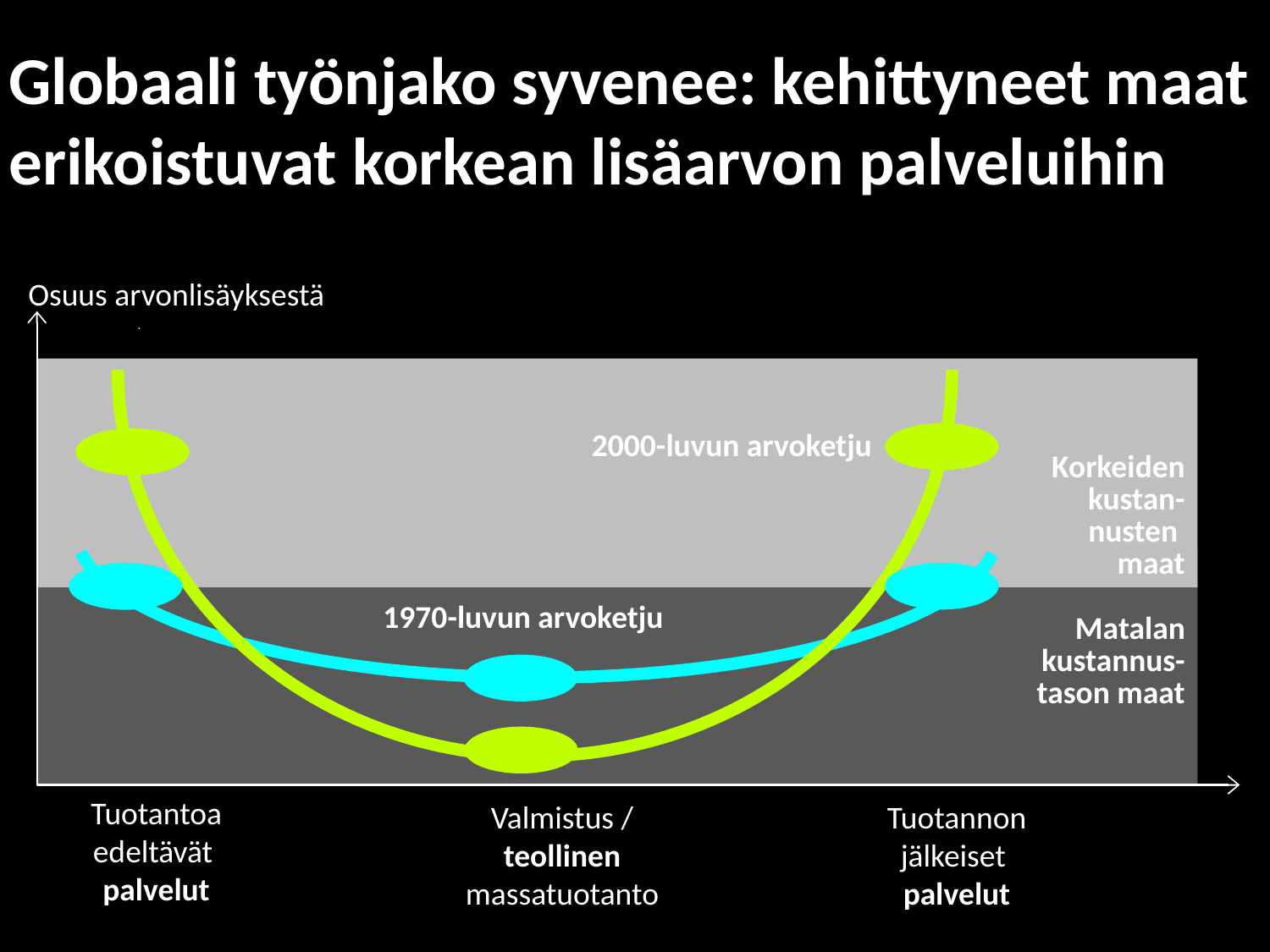

Globaali työnjako syvenee: kehittyneet maat erikoistuvat korkean lisäarvon palveluihin

Osuus arvonlisäyksestä

2000-luvun arvoketju
Korkeiden
kustan-
nusten
maat

Matalan
kustannus-
tason maat

1970-luvun arvoketju

Tuotantoa
edeltävät
palvelut
Valmistus /
teollinen massatuotanto
Tuotannon
jälkeiset
palvelut